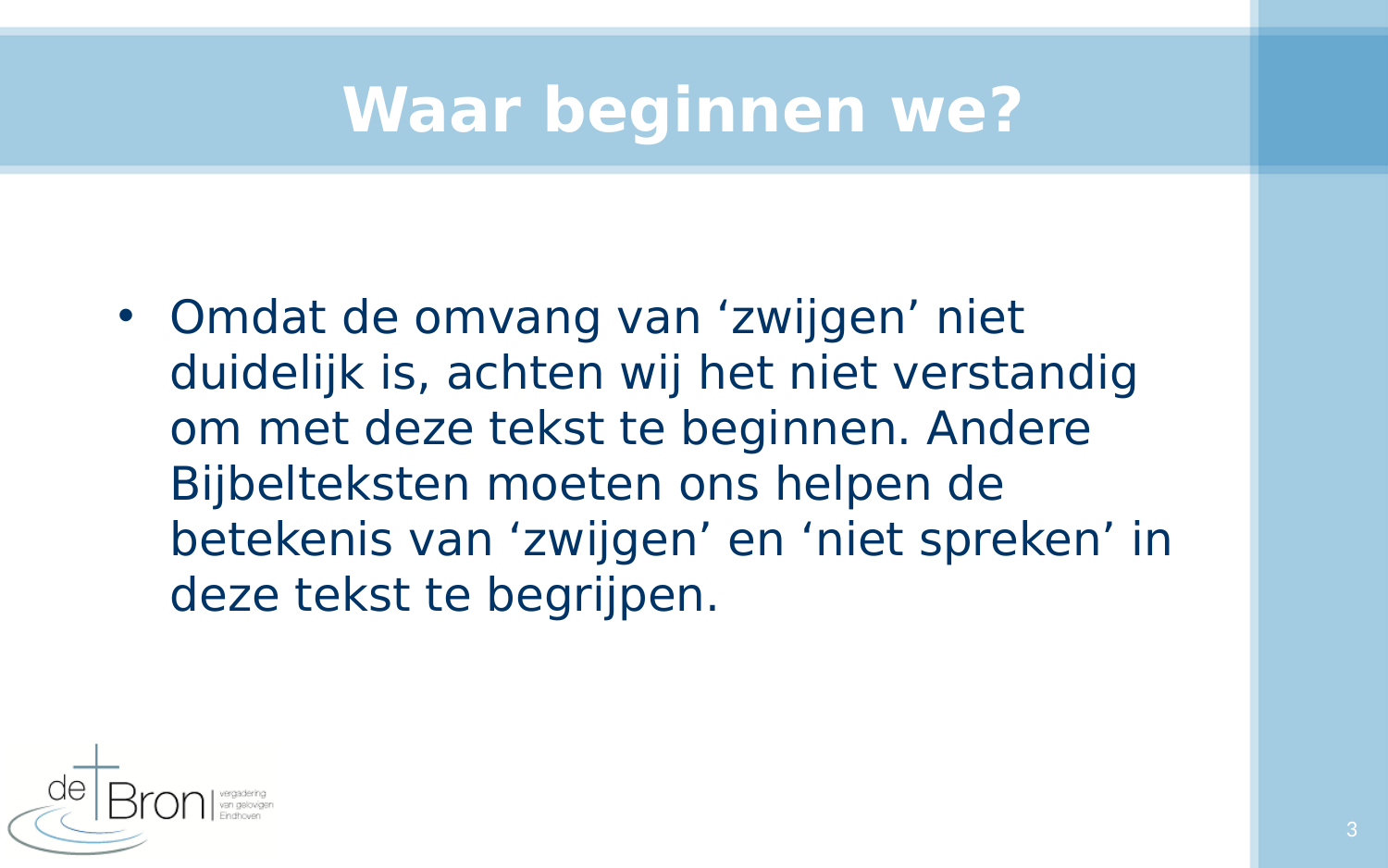

# Waar beginnen we?
Omdat de omvang van ‘zwijgen’ niet duidelijk is, achten wij het niet verstandig om met deze tekst te beginnen. Andere Bijbelteksten moeten ons helpen de betekenis van ‘zwijgen’ en ‘niet spreken’ in deze tekst te begrijpen.
3